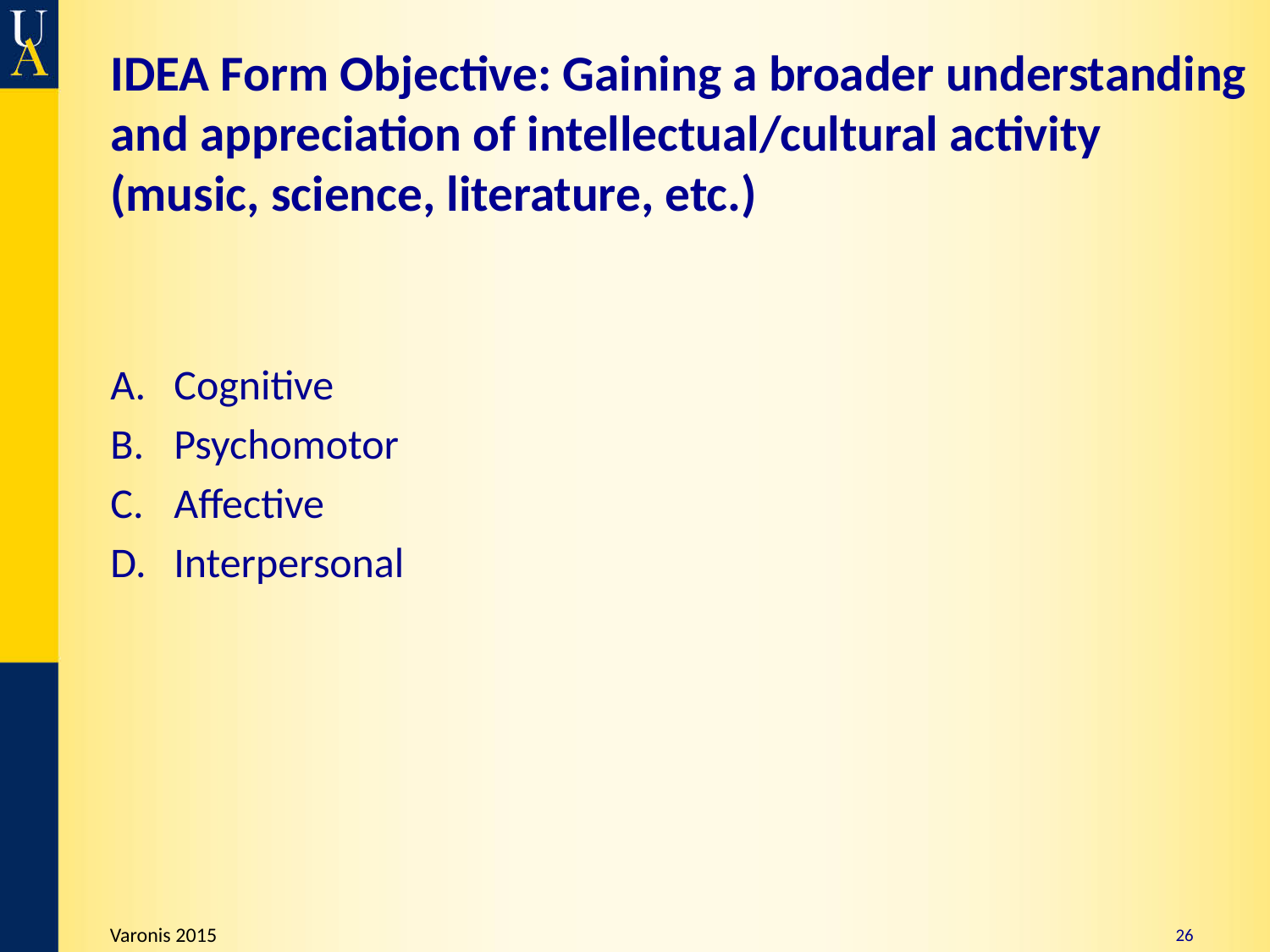

# IDEA Form Objective: Gaining a broader understanding and appreciation of intellectual/cultural activity (music, science, literature, etc.)
Cognitive
Psychomotor
Affective
Interpersonal
26